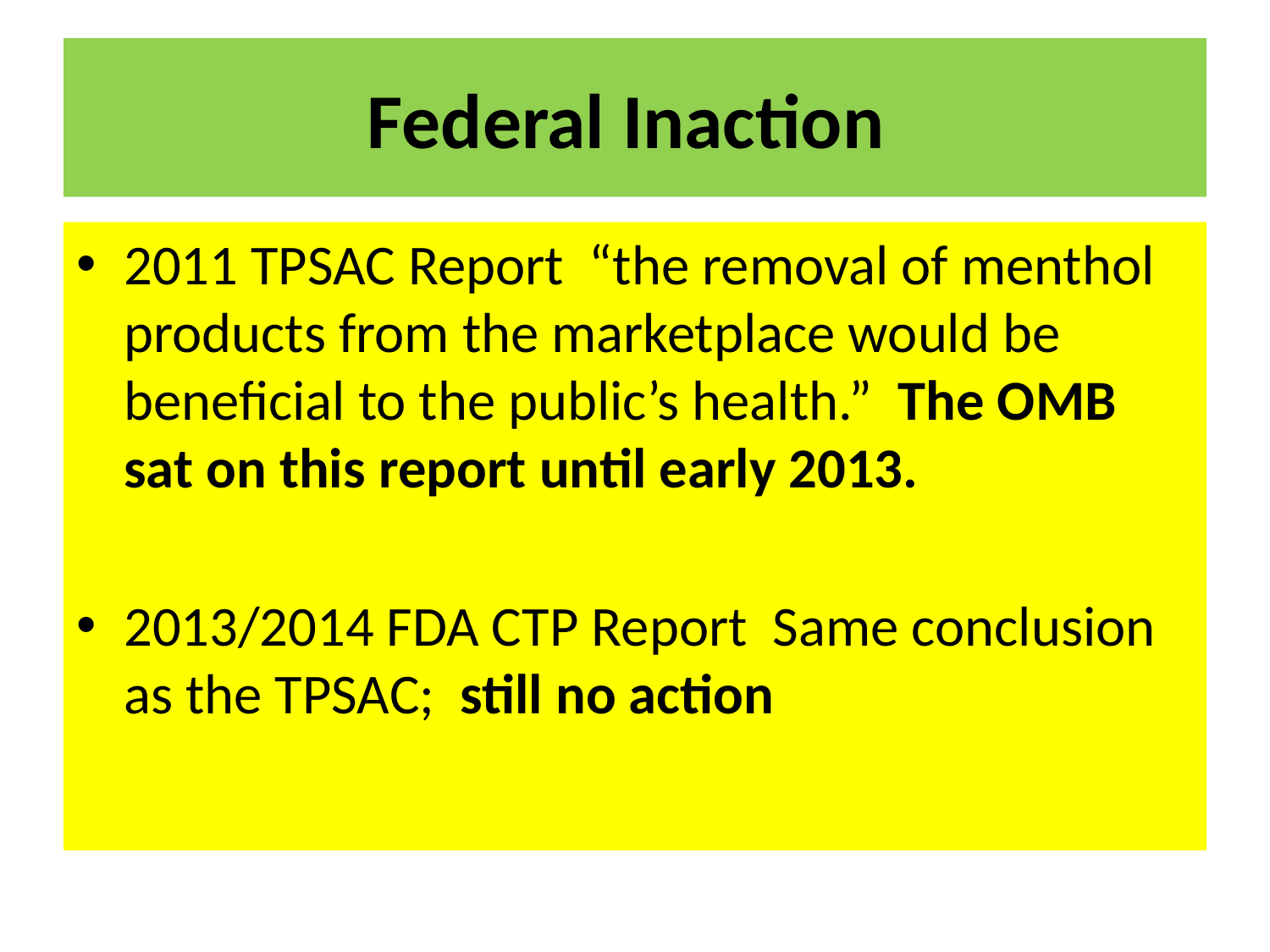

# Federal Inaction
2011 TPSAC Report  “the removal of menthol products from the marketplace would be beneficial to the public’s health.”  The OMB sat on this report until early 2013.

2013/2014 FDA CTP Report  Same conclusion as the TPSAC;  still no action